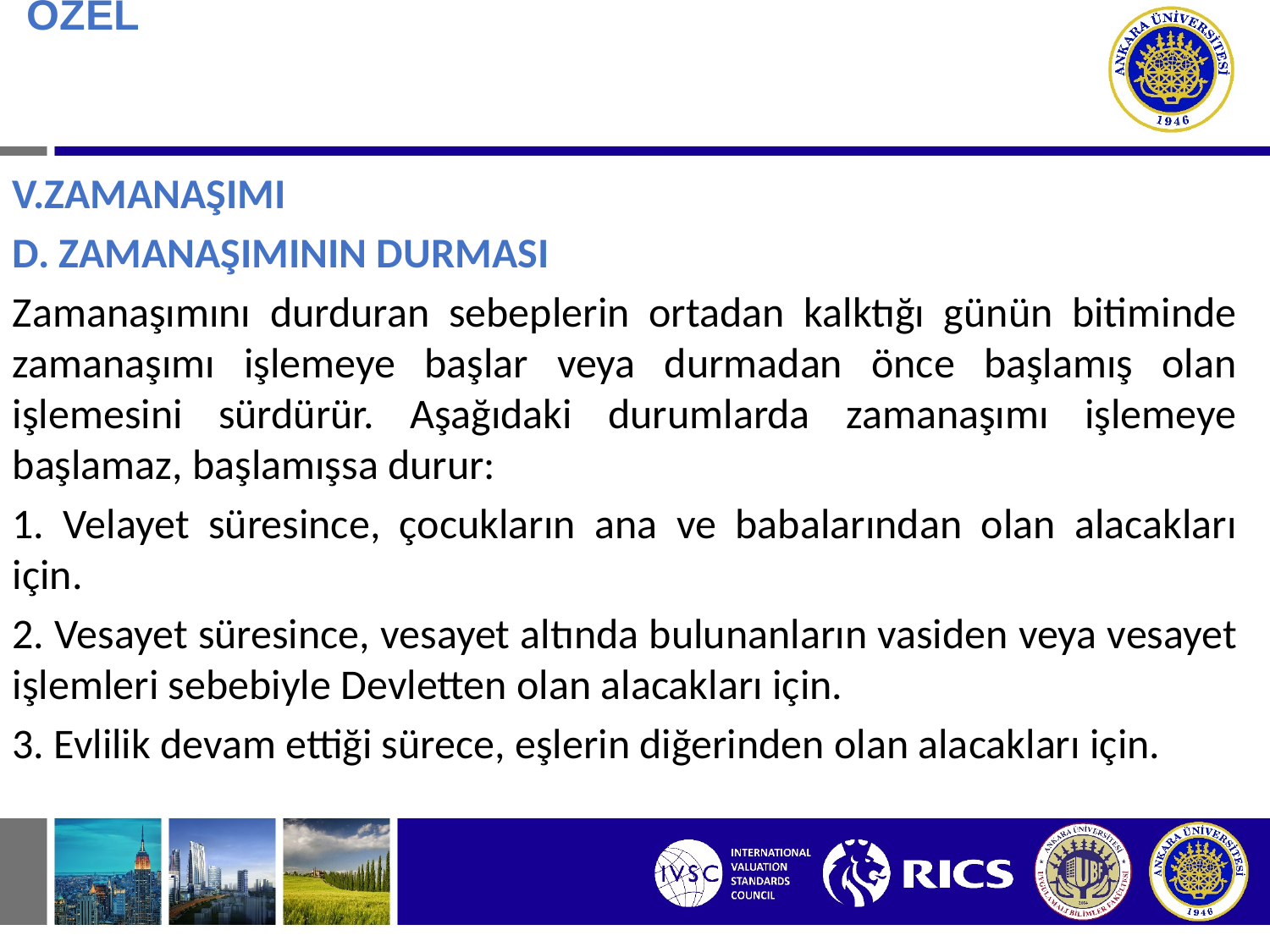

# BORÇ İLİŞKİSİNDE ÖZEL DURUMLAR V.ZAMANAŞIMI

V.ZAMANAŞIMI
D. ZAMANAŞIMININ DURMASI
Zamanaşımını durduran sebeplerin ortadan kalktığı günün bitiminde zamanaşımı işlemeye başlar veya durmadan önce başlamış olan işlemesini sürdürür. Aşağıdaki durumlarda zamanaşımı işlemeye başlamaz, başlamışsa durur:
1. Velayet süresince, çocukların ana ve babalarından olan alacakları için.
2. Vesayet süresince, vesayet altında bulunanların vasiden veya vesayet işlemleri sebebiyle Devletten olan alacakları için.
3. Evlilik devam ettiği sürece, eşlerin diğerinden olan alacakları için.